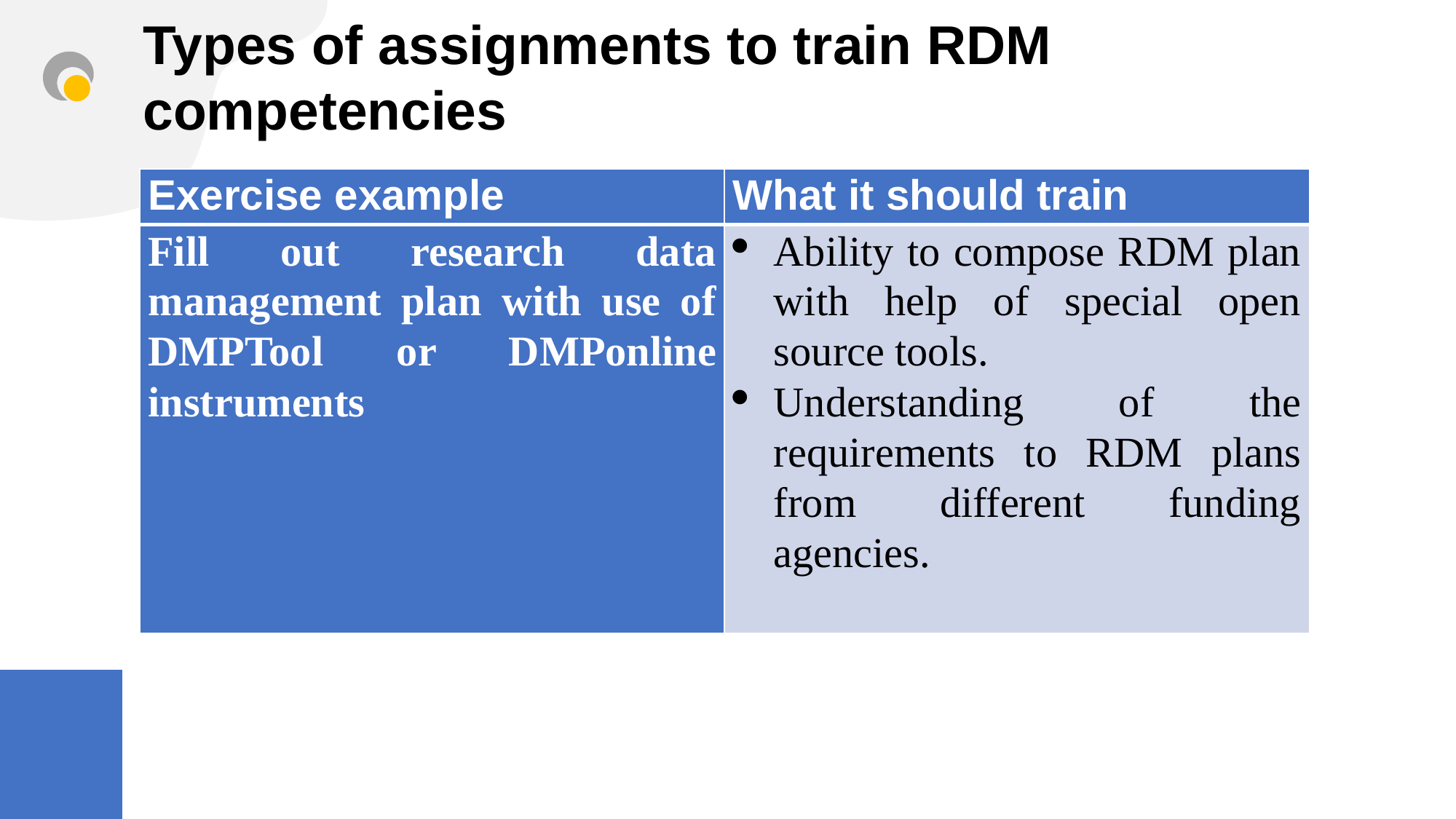

# Types of assignments to train RDM competencies
| Exercise example | What it should train |
| --- | --- |
| Fill out research data management plan with use of DMPTool or DMPonline instruments | Ability to compose RDM plan with help of special open source tools. Understanding of the requirements to RDM plans from different funding agencies. |